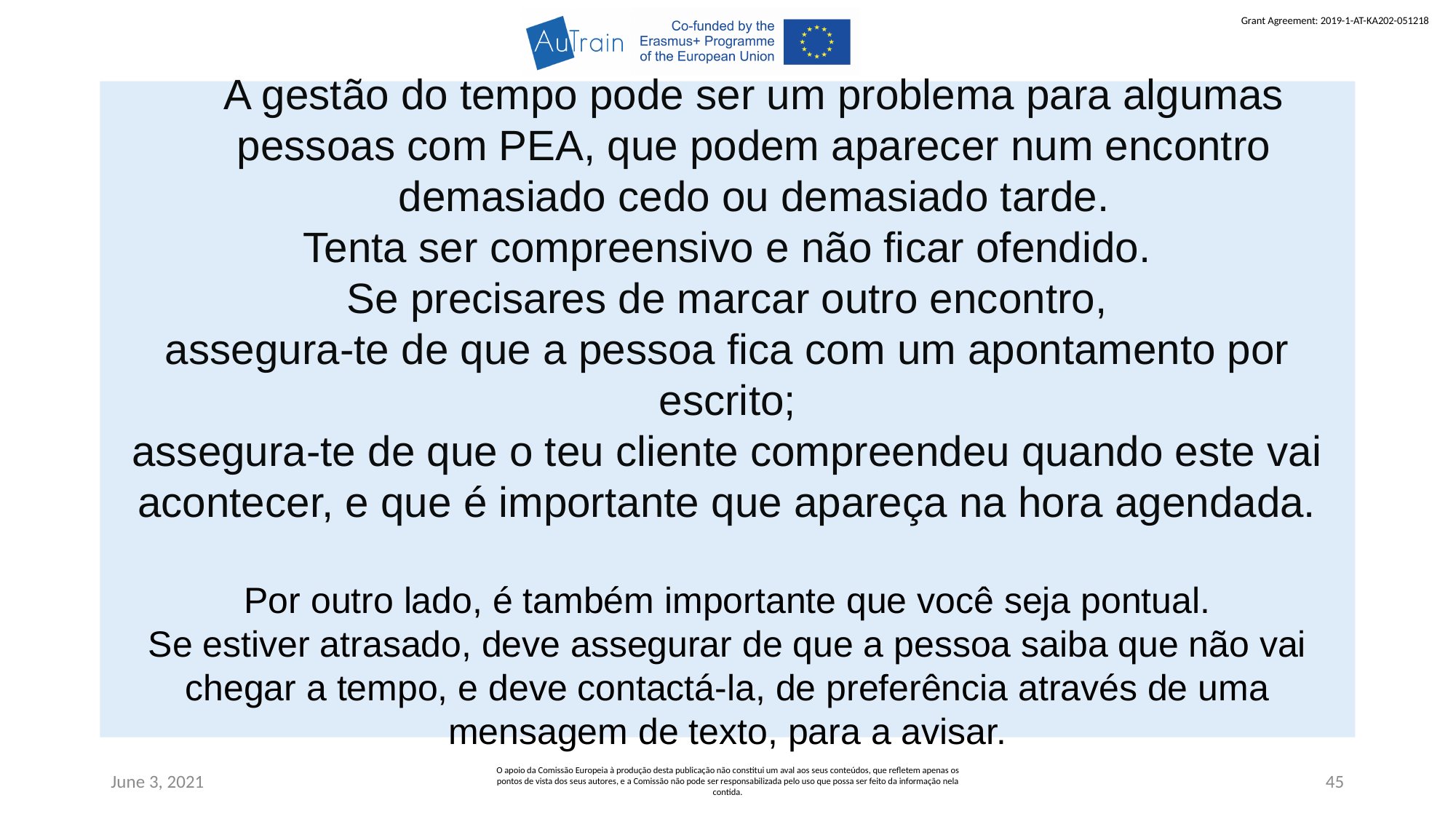

A gestão do tempo pode ser um problema para algumas pessoas com PEA, que podem aparecer num encontro demasiado cedo ou demasiado tarde.
Tenta ser compreensivo e não ficar ofendido.
Se precisares de marcar outro encontro,
assegura-te de que a pessoa fica com um apontamento por escrito;
assegura-te de que o teu cliente compreendeu quando este vai acontecer, e que é importante que apareça na hora agendada.

Por outro lado, é também importante que você seja pontual.
Se estiver atrasado, deve assegurar de que a pessoa saiba que não vai chegar a tempo, e deve contactá-la, de preferência através de uma mensagem de texto, para a avisar.

June 3, 2021
O apoio da Comissão Europeia à produção desta publicação não constitui um aval aos seus conteúdos, que refletem apenas os pontos de vista dos seus autores, e a Comissão não pode ser responsabilizada pelo uso que possa ser feito da informação nela contida.
45